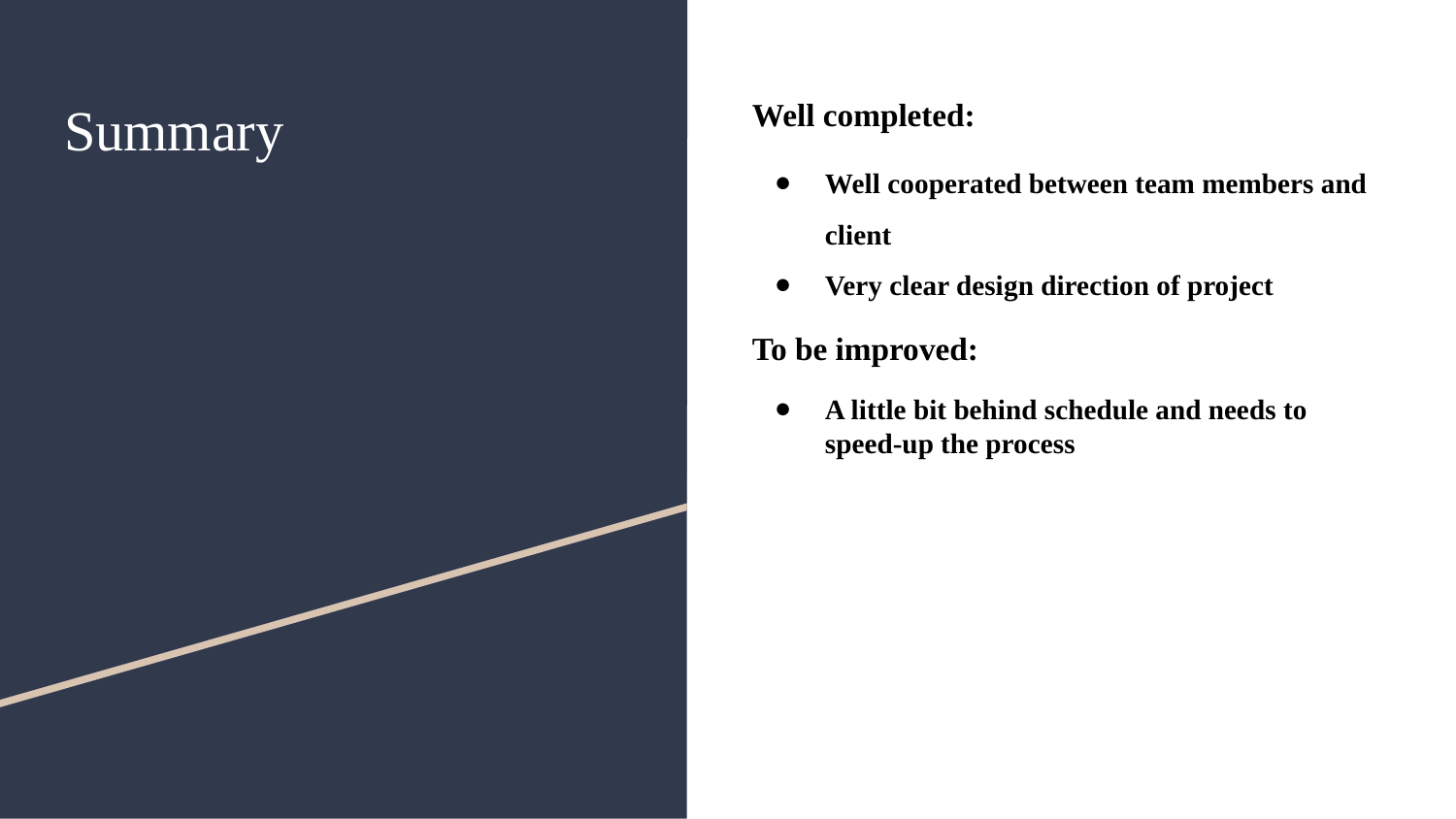

# Summary

Well cooperated between team members and client
Very clear design direction of project
Well completed:
To be improved:

A little bit behind schedule and needs to speed-up the process